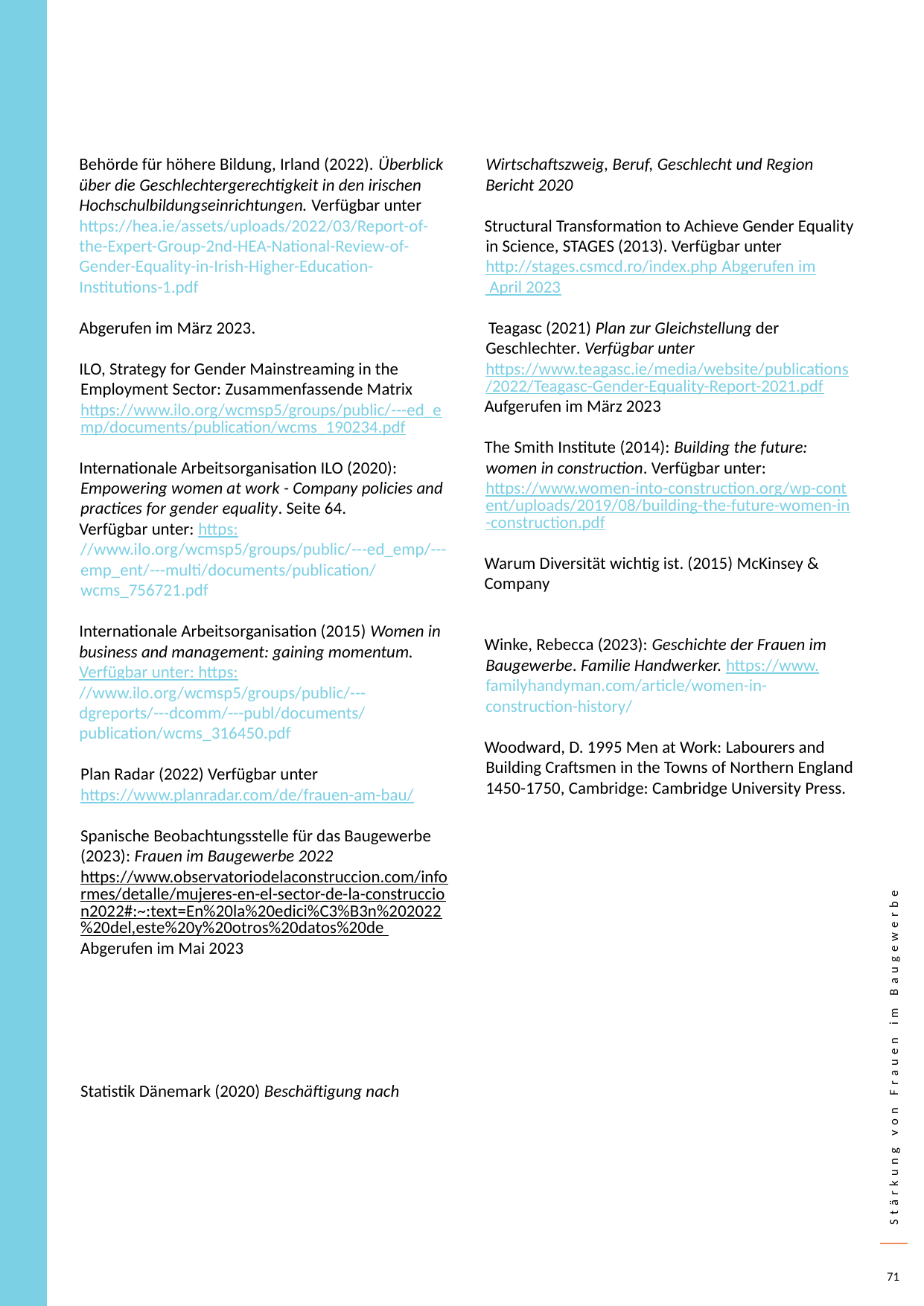

Behörde für höhere Bildung, Irland (2022). Überblick über die Geschlechtergerechtigkeit in den irischen Hochschulbildungseinrichtungen. Verfügbar unter https://hea.ie/assets/uploads/2022/03/Report-of-the-Expert-Group-2nd-HEA-National-Review-of-Gender-Equality-in-Irish-Higher-Education-Institutions-1.pdf

Abgerufen im März 2023.

ILO, Strategy for Gender Mainstreaming in the Employment Sector: Zusammenfassende Matrix https://www.ilo.org/wcmsp5/groups/public/---ed_emp/documents/publication/wcms_190234.pdf

Internationale Arbeitsorganisation ILO (2020): Empowering women at work - Company policies and practices for gender equality. Seite 64.
Verfügbar unter: https://www.ilo.org/wcmsp5/groups/public/---ed_emp/---emp_ent/---multi/documents/publication/wcms_756721.pdf

Internationale Arbeitsorganisation (2015) Women in business and management: gaining momentum. Verfügbar unter: https://www.ilo.org/wcmsp5/groups/public/---dgreports/---dcomm/---publ/documents/publication/wcms_316450.pdf

Plan Radar (2022) Verfügbar unter https://www.planradar.com/de/frauen-am-bau/

Spanische Beobachtungsstelle für das Baugewerbe (2023): Frauen im Baugewerbe 2022
https://www.observatoriodelaconstruccion.com/informes/detalle/mujeres-en-el-sector-de-la-construccion2022#:~:text=En%20la%20edici%C3%B3n%202022%20del,este%20y%20otros%20datos%20de Abgerufen im Mai 2023

Statistik Dänemark (2020) Beschäftigung nach Wirtschaftszweig, Beruf, Geschlecht und Region Bericht 2020

Structural Transformation to Achieve Gender Equality in Science, STAGES (2013). Verfügbar unter http://stages.csmcd.ro/index.php Abgerufen im April 2023

 Teagasc (2021) Plan zur Gleichstellung der Geschlechter. Verfügbar unter https://www.teagasc.ie/media/website/publications/2022/Teagasc-Gender-Equality-Report-2021.pdf
Aufgerufen im März 2023

The Smith Institute (2014): Building the future: women in construction. Verfügbar unter: https://www.women-into-construction.org/wp-content/uploads/2019/08/building-the-future-women-in-construction.pdf

Warum Diversität wichtig ist. (2015) McKinsey & Company

Winke, Rebecca (2023): Geschichte der Frauen im Baugewerbe. Familie Handwerker. https://www.familyhandyman.com/article/women-in-construction-history/

Woodward, D. 1995 Men at Work: Labourers and Building Craftsmen in the Towns of Northern England 1450-1750, Cambridge: Cambridge University Press.

71